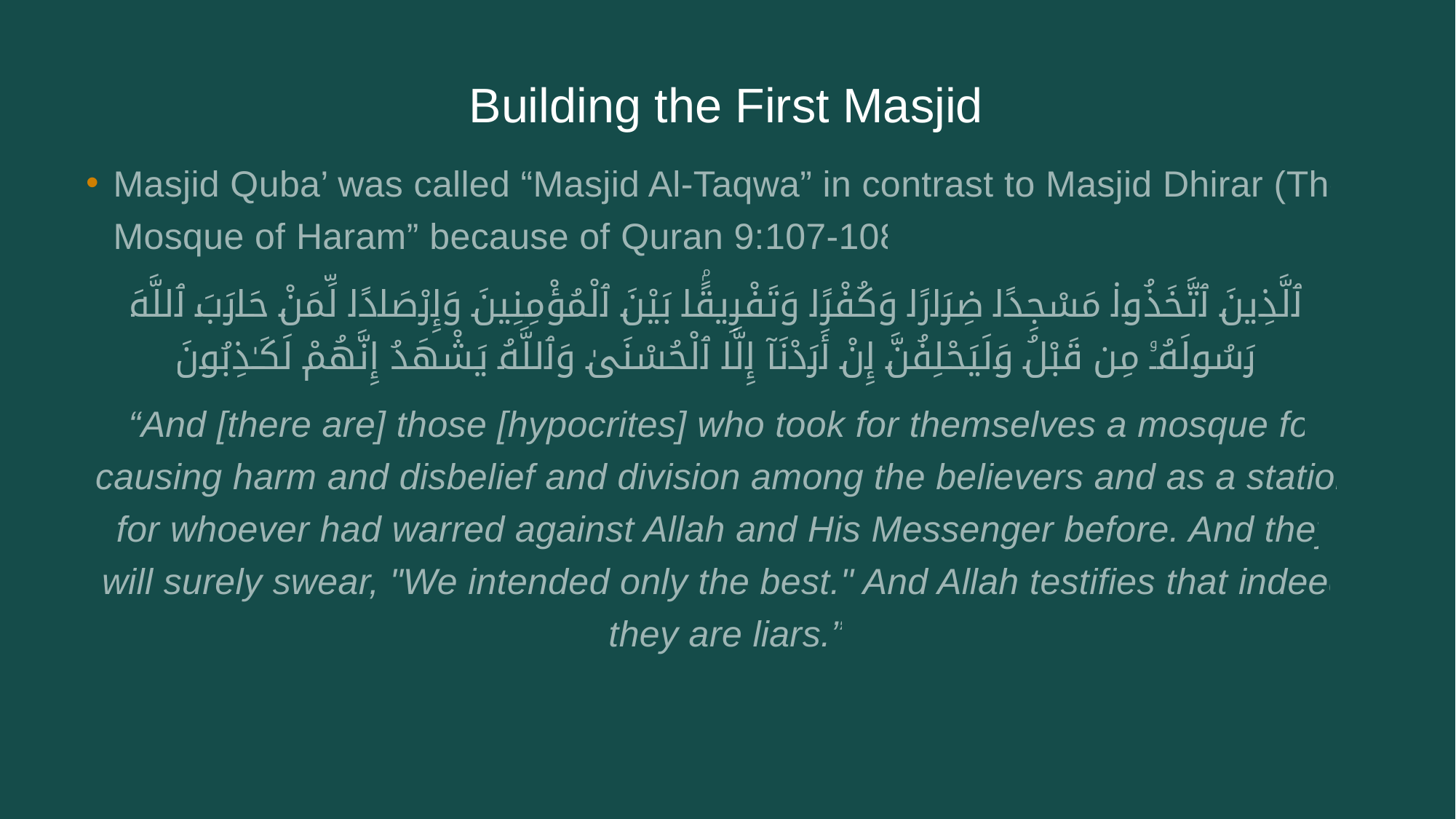

# Building the First Masjid
Masjid Quba’ was called “Masjid Al-Taqwa” in contrast to Masjid Dhirar (The Mosque of Haram” because of Quran 9:107-108
وَٱلَّذِينَ ٱتَّخَذُوا۟ مَسْجِدًا ضِرَارًا وَكُفْرًا وَتَفْرِيقًۢا بَيْنَ ٱلْمُؤْمِنِينَ وَإِرْصَادًا لِّمَنْ حَارَبَ ٱللَّهَ وَرَسُولَهُۥ مِن قَبْلُ وَلَيَحْلِفُنَّ إِنْ أَرَدْنَآ إِلَّا ٱلْحُسْنَىٰ وَٱللَّهُ يَشْهَدُ إِنَّهُمْ لَكَـٰذِبُونَ
“And [there are] those [hypocrites] who took for themselves a mosque for causing harm and disbelief and division among the believers and as a station for whoever had warred against Allah and His Messenger before. And they will surely swear, "We intended only the best." And Allah testifies that indeed they are liars.”